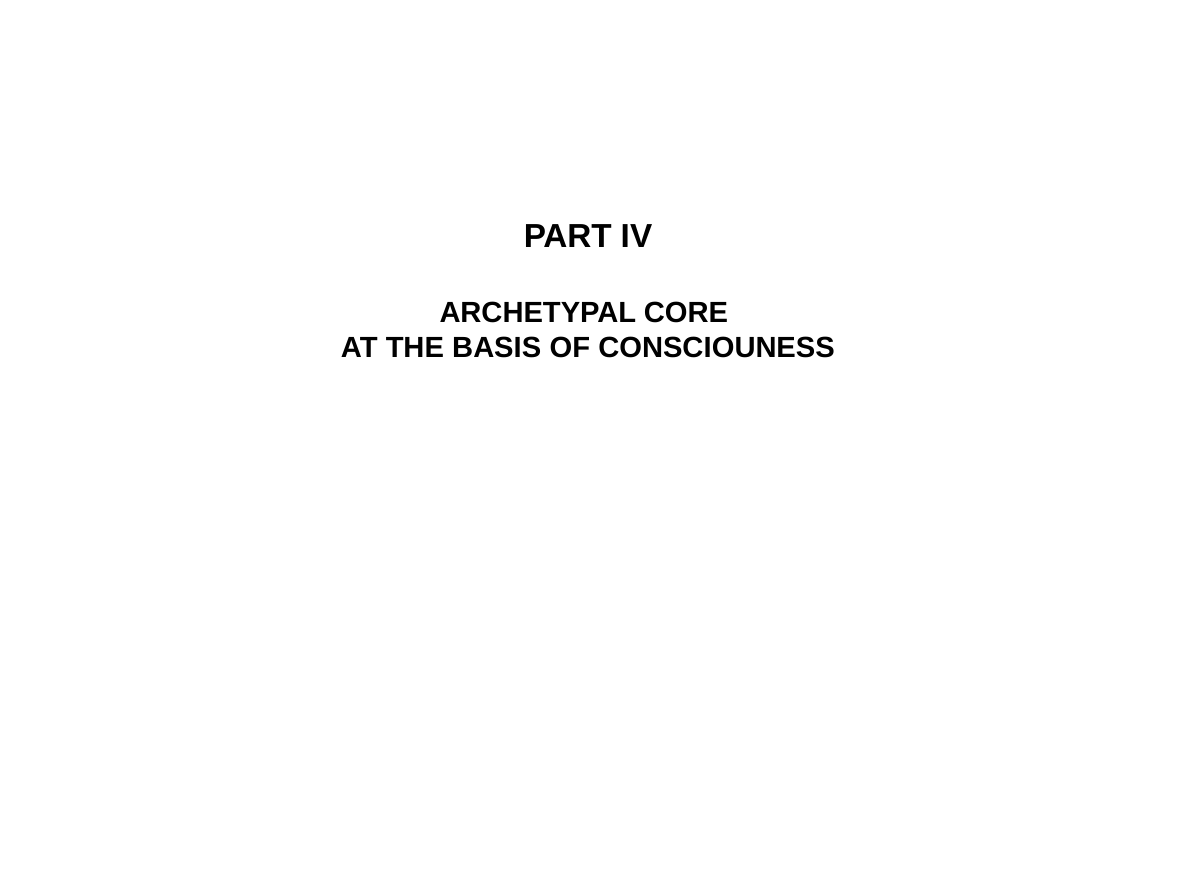

PART IV

ARCHETYPAL CORE
AT THE BASIS OF CONSCIOUNESS